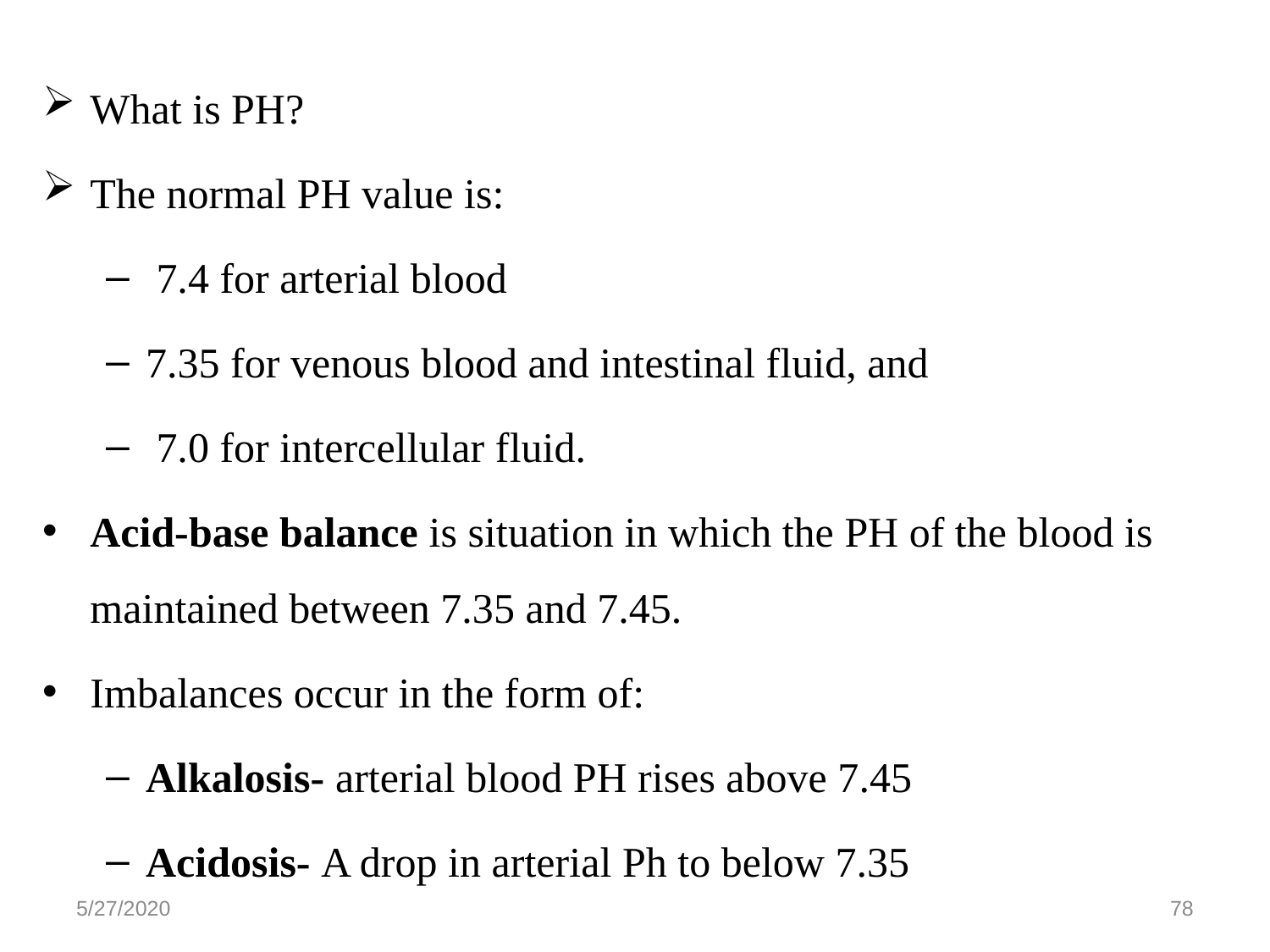

What is PH?
The normal PH value is:
 7.4 for arterial blood
7.35 for venous blood and intestinal fluid, and
 7.0 for intercellular fluid.
Acid-base balance is situation in which the PH of the blood is maintained between 7.35 and 7.45.
Imbalances occur in the form of:
Alkalosis- arterial blood PH rises above 7.45
Acidosis- A drop in arterial Ph to below 7.35

5/27/2020
78